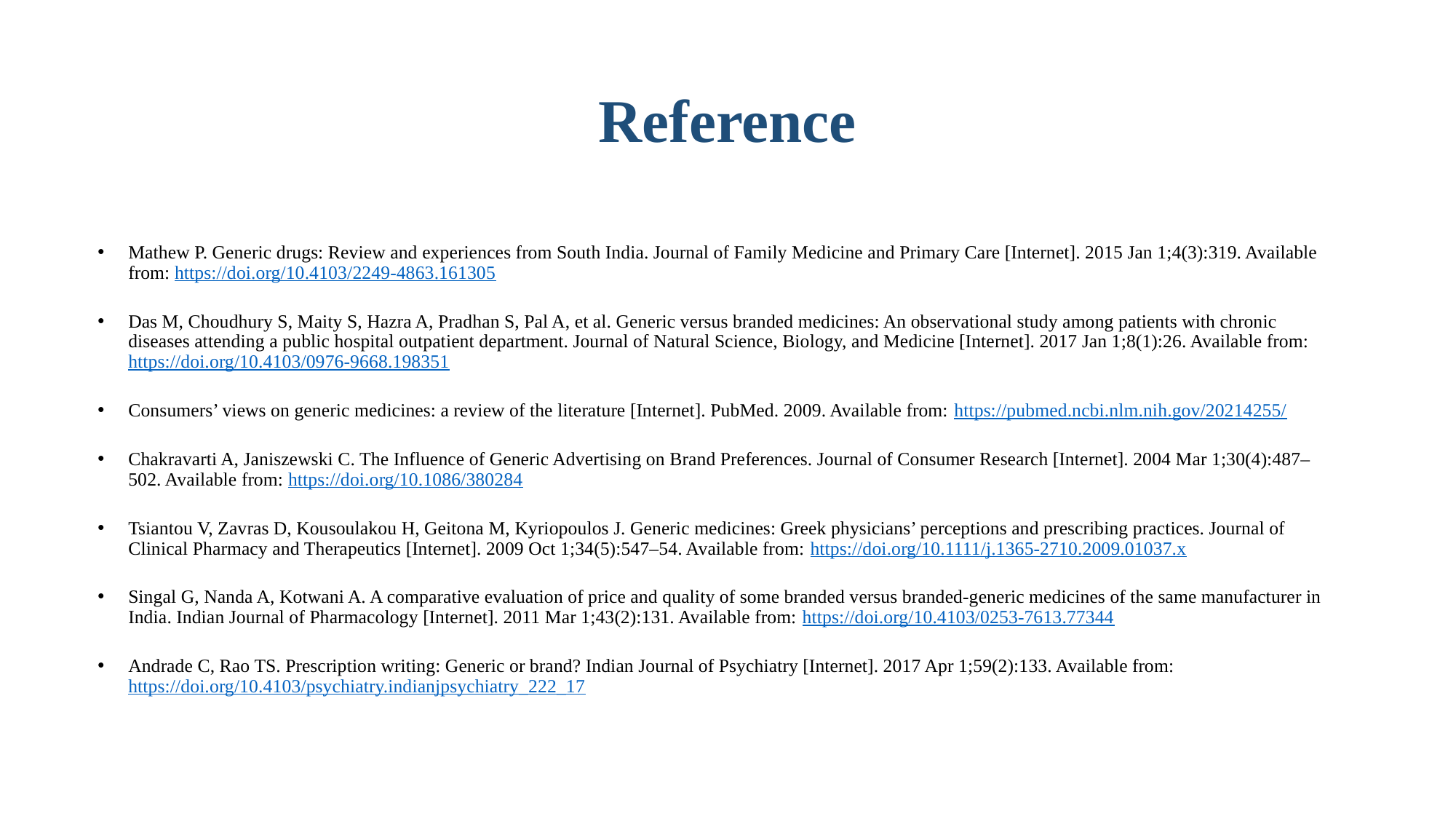

# Reference

Mathew P. Generic drugs: Review and experiences from South India. Journal of Family Medicine and Primary Care [Internet]. 2015 Jan 1;4(3):319. Available from: https://doi.org/10.4103/2249-4863.161305

Das M, Choudhury S, Maity S, Hazra A, Pradhan S, Pal A, et al. Generic versus branded medicines: An observational study among patients with chronic diseases attending a public hospital outpatient department. Journal of Natural Science, Biology, and Medicine [Internet]. 2017 Jan 1;8(1):26. Available from: https://doi.org/10.4103/0976-9668.198351

Consumers’ views on generic medicines: a review of the literature [Internet]. PubMed. 2009. Available from: https://pubmed.ncbi.nlm.nih.gov/20214255/

Chakravarti A, Janiszewski C. The Influence of Generic Advertising on Brand Preferences. Journal of Consumer Research [Internet]. 2004 Mar 1;30(4):487–502. Available from: https://doi.org/10.1086/380284

Tsiantou V, Zavras D, Kousoulakou H, Geitona M, Kyriopoulos J. Generic medicines: Greek physicians’ perceptions and prescribing practices. Journal of Clinical Pharmacy and Therapeutics [Internet]. 2009 Oct 1;34(5):547–54. Available from: https://doi.org/10.1111/j.1365-2710.2009.01037.x

Singal G, Nanda A, Kotwani A. A comparative evaluation of price and quality of some branded versus branded-generic medicines of the same manufacturer in India. Indian Journal of Pharmacology [Internet]. 2011 Mar 1;43(2):131. Available from: https://doi.org/10.4103/0253-7613.77344

Andrade C, Rao TS. Prescription writing: Generic or brand? Indian Journal of Psychiatry [Internet]. 2017 Apr 1;59(2):133. Available from: https://doi.org/10.4103/psychiatry.indianjpsychiatry_222_17